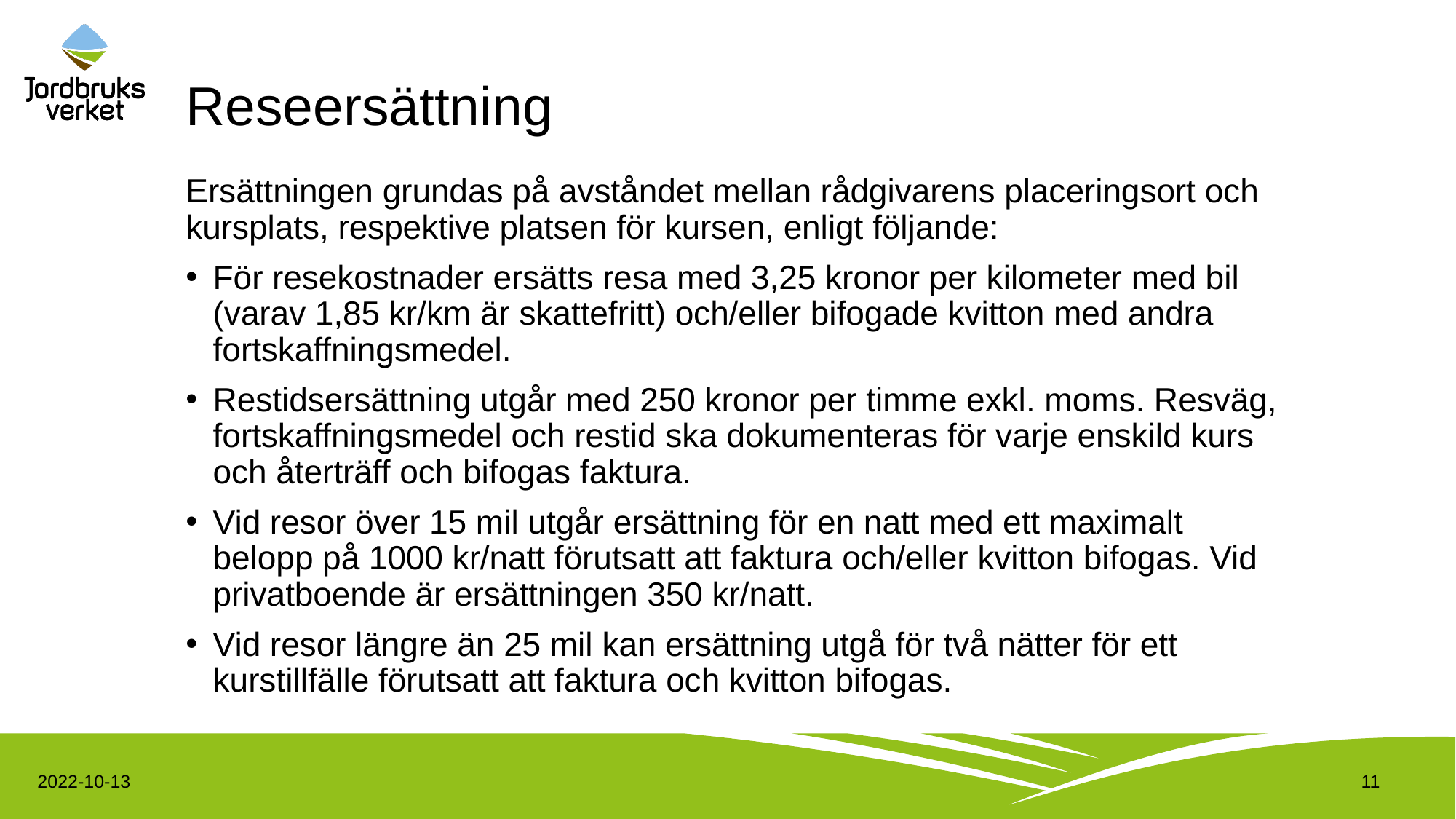

# Reseersättning
Ersättningen grundas på avståndet mellan rådgivarens placeringsort och kursplats, respektive platsen för kursen, enligt följande:
För resekostnader ersätts resa med 3,25 kronor per kilometer med bil (varav 1,85 kr/km är skattefritt) och/eller bifogade kvitton med andra fortskaffningsmedel.
Restidsersättning utgår med 250 kronor per timme exkl. moms. Resväg, fortskaffningsmedel och restid ska dokumenteras för varje enskild kurs och återträff och bifogas faktura.
Vid resor över 15 mil utgår ersättning för en natt med ett maximalt belopp på 1000 kr/natt förutsatt att faktura och/eller kvitton bifogas. Vid privatboende är ersättningen 350 kr/natt.
Vid resor längre än 25 mil kan ersättning utgå för två nätter för ett kurstillfälle förutsatt att faktura och kvitton bifogas.
2022-10-13
11